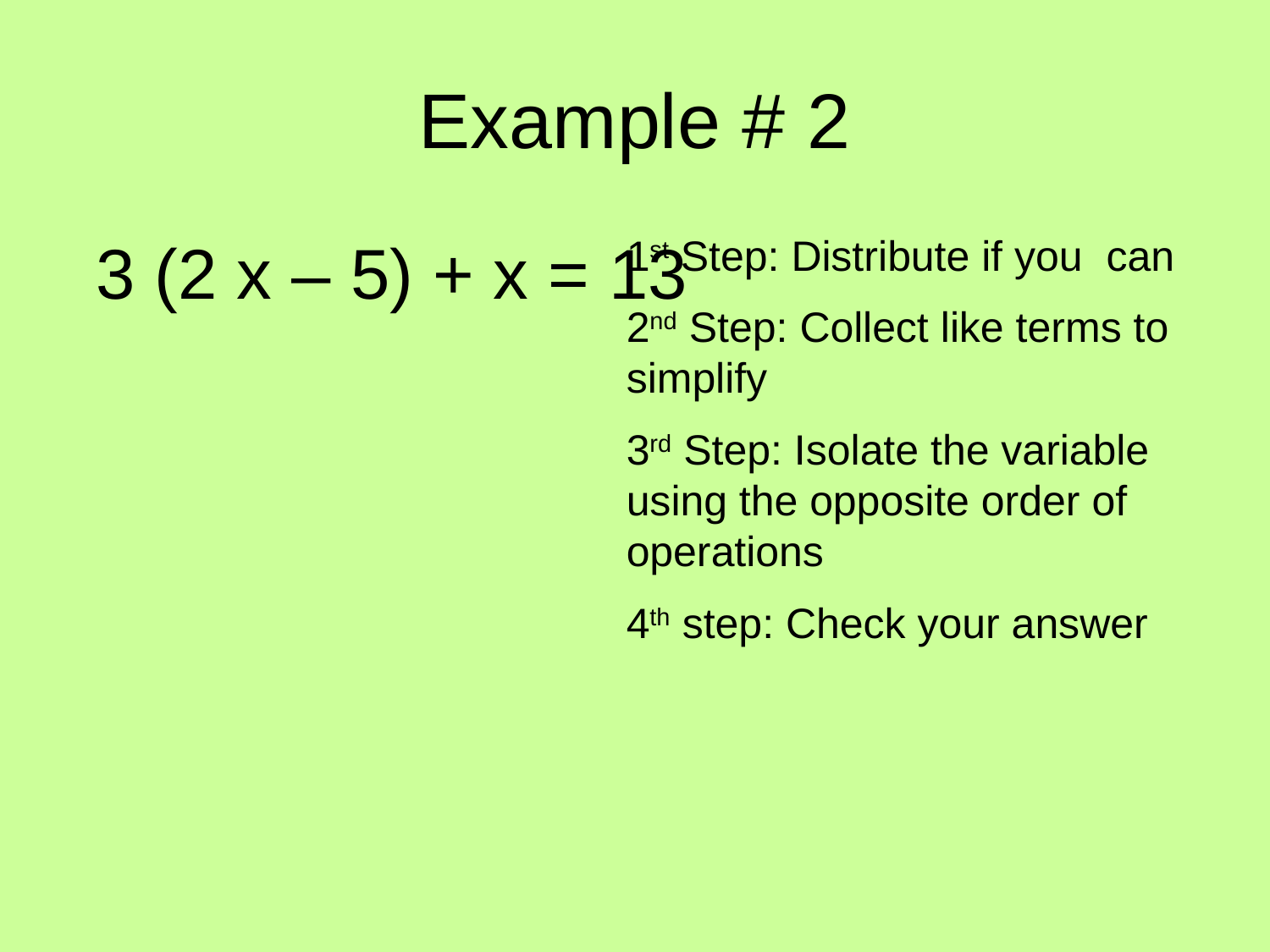

# Example # 2
 3 (2 x – 5) + x = 13
1st Step: Distribute if you  can
2nd Step: Collect like terms to simplify
3rd Step: Isolate the variable using the opposite order of operations
4th step: Check your answer